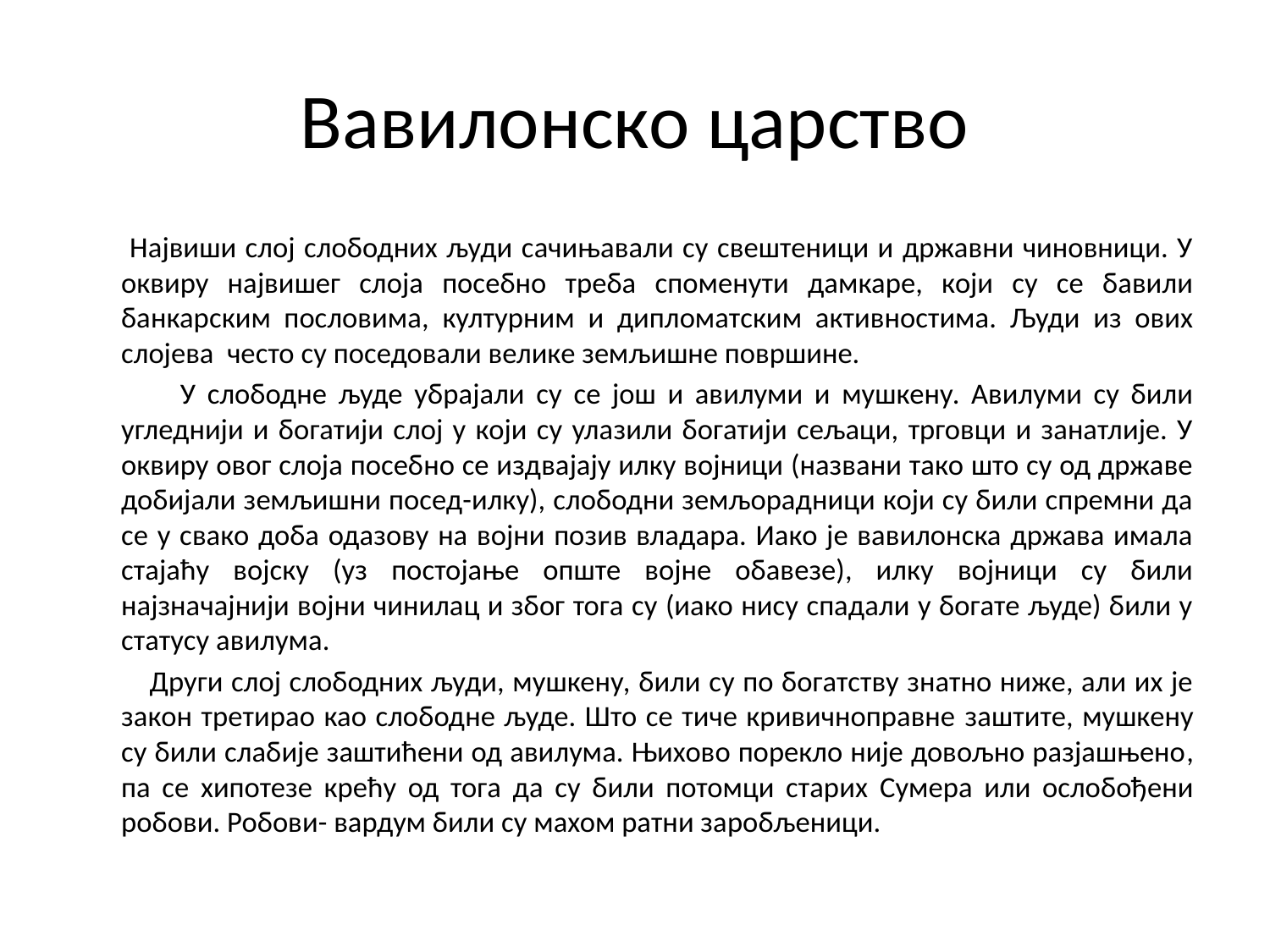

# Вавилонско царство
      Највиши слој слободних људи сачињавали су свештеници и државни чиновници. У оквиру највишег слоја посебно треба споменути дамкаре, који су се бавили банкарским пословима, културним и дипломатским активностима. Људи из ових слојева  често су поседовали велике земљишне површине.
         У слободне људе убрајали су се још и авилуми и мушкену. Авилуми су били угледнији и богатији слој у који су улазили богатији сељаци, трговци и занатлије. У оквиру овог слоја посебно се издвајају илку војници (названи тако што су од државе добијали земљишни посед-илку), слободни земљорадници који су били спремни да се у свако доба одазову на војни позив владара. Иако је вавилонска држава имала стајаћу војску (уз постојање опште војне обавезе), илку војници су били најзначајнији војни чинилац и због тога су (иако нису спадали у богате људе) били у статусу авилума.
         Други слој слободних људи, мушкену, били су по богатству знатно ниже, али их је закон третирао као слободне људе. Што се тиче кривичноправне заштите, мушкену су били слабије заштићени од авилума. Њихово порекло није довољно разјашњено, па се хипотезе крећу од тога да су били потомци старих Сумера или ослобођени робови. Робови- вардум били су махом ратни заробљеници.